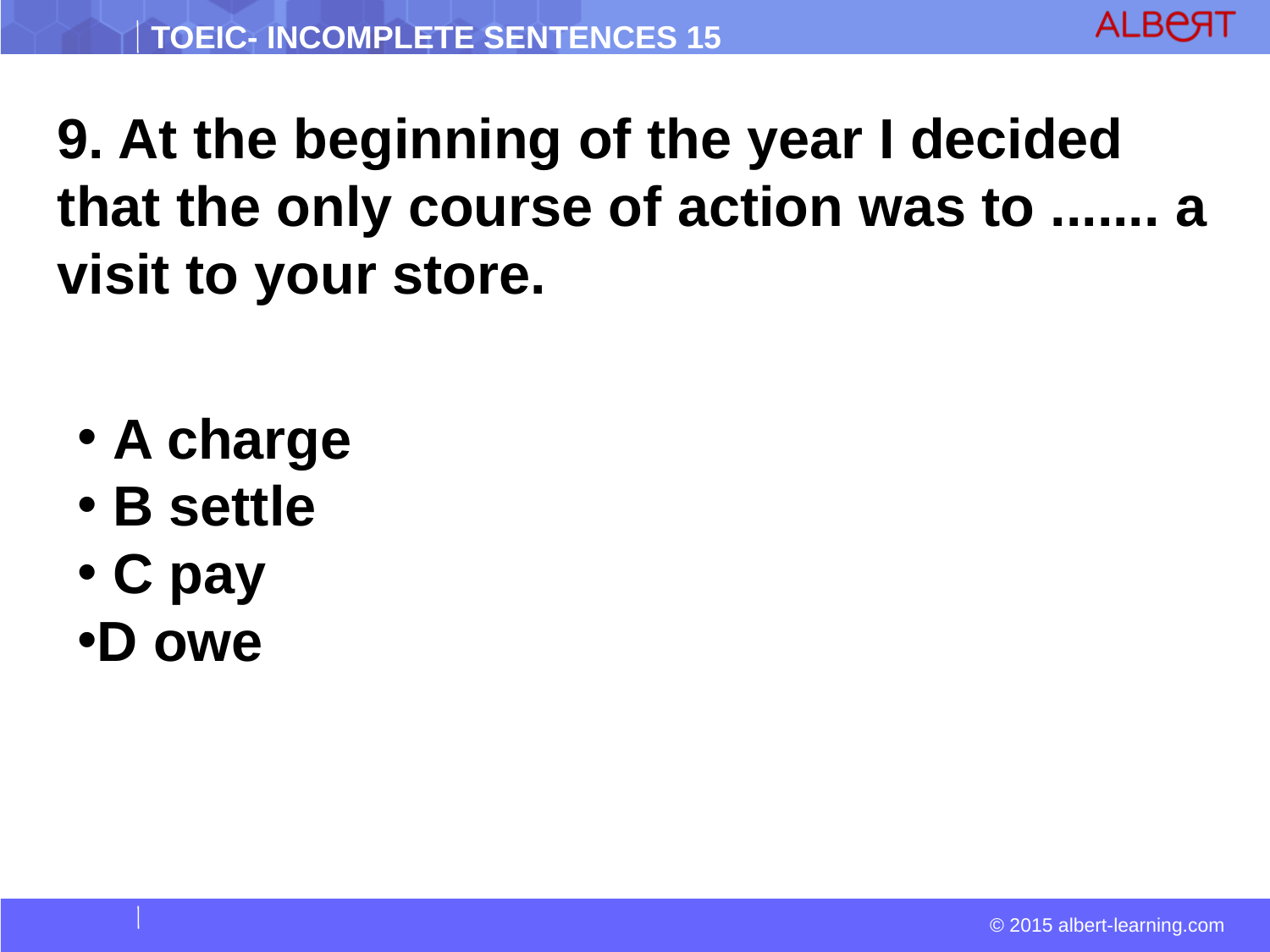

9. At the beginning of the year I decided that the only course of action was to ....... a visit to your store.
 A charge
 B settle
 C pay
D owe